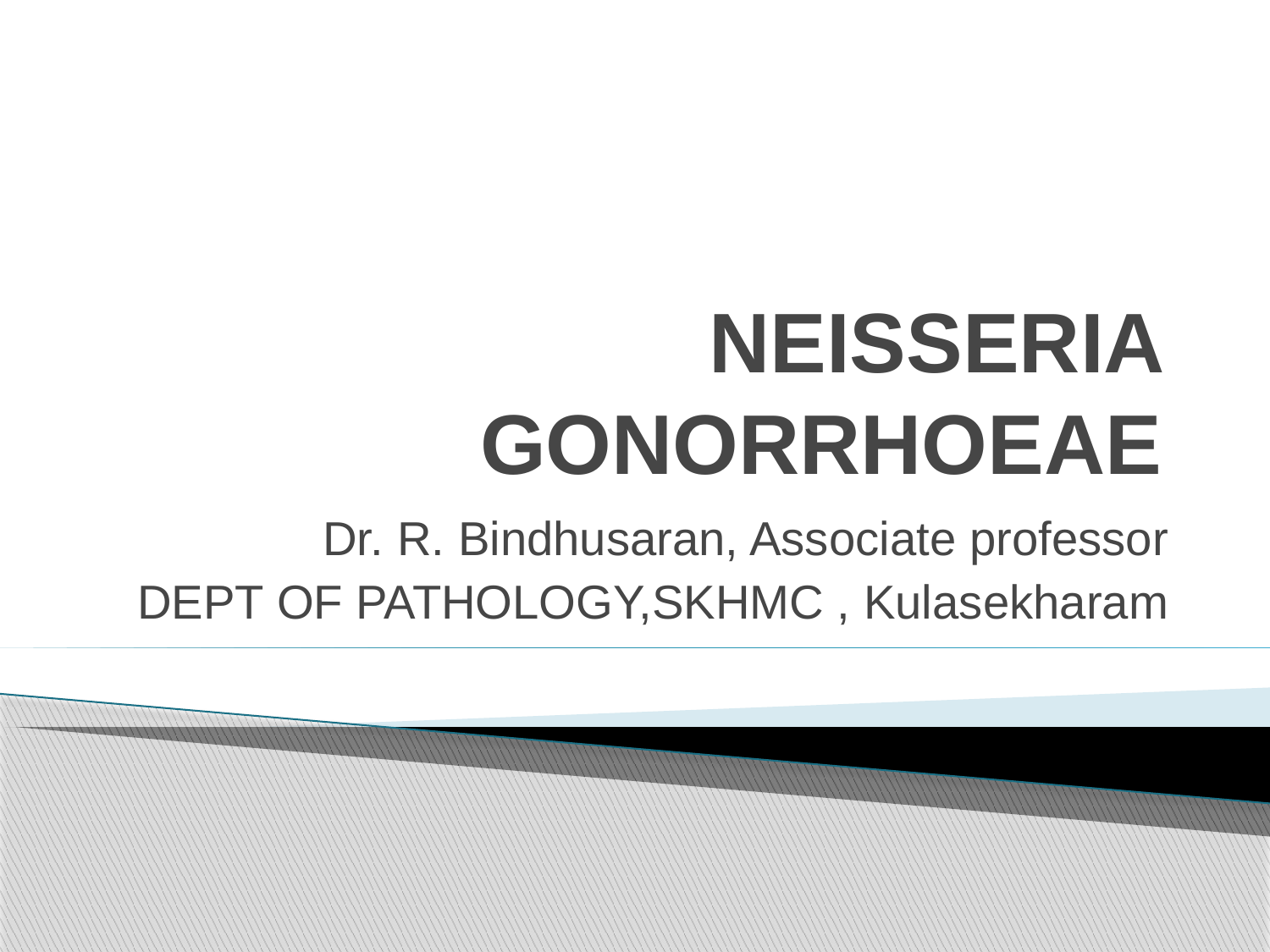

# NEISSERIA GONORRHOEAE
Dr. R. Bindhusaran, Associate professor
DEPT OF PATHOLOGY,SKHMC , Kulasekharam